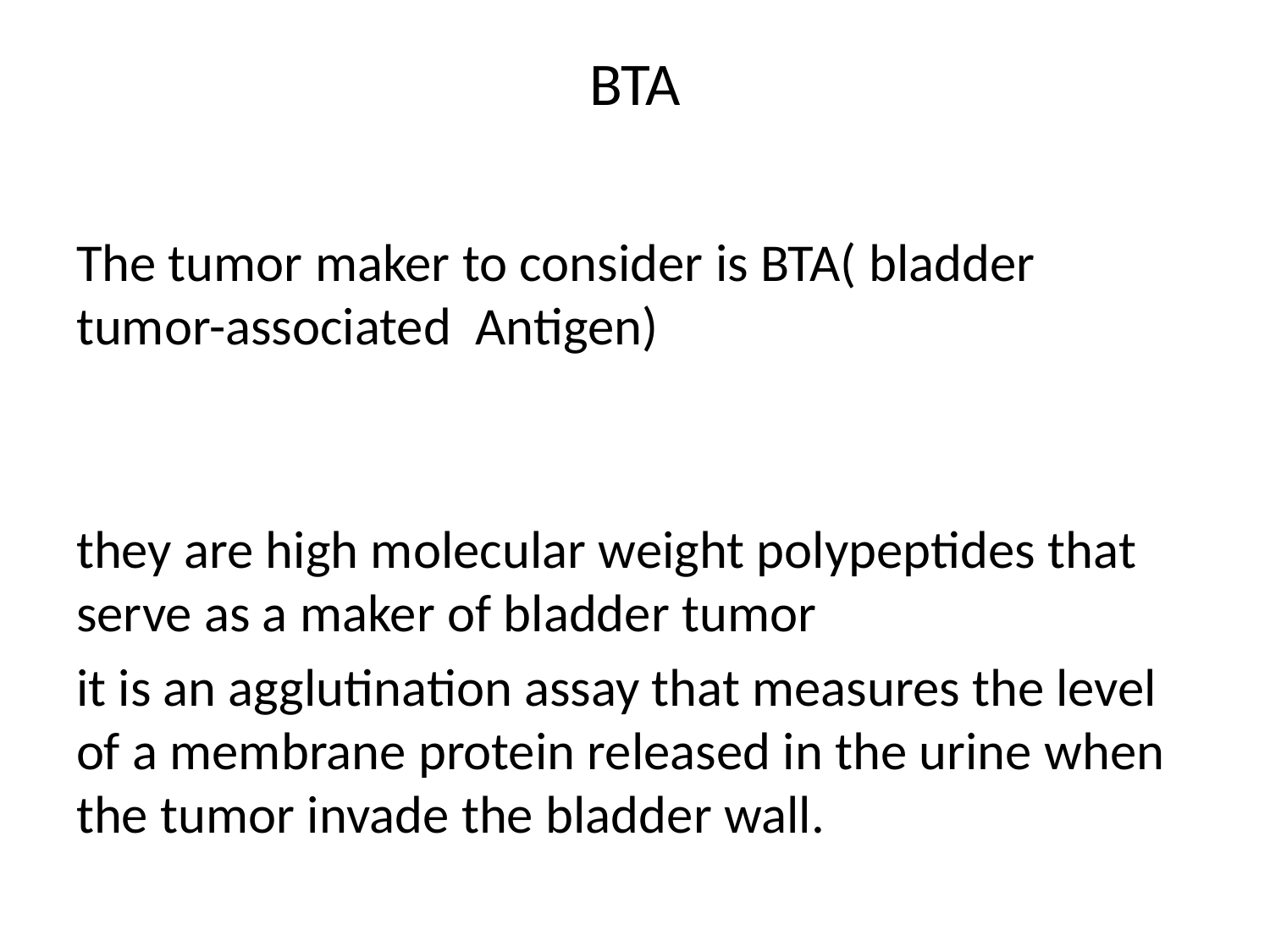

# BTA
The tumor maker to consider is BTA( bladder tumor-associated  Antigen)

they are high molecular weight polypeptides that serve as a maker of bladder tumor
it is an agglutination assay that measures the level of a membrane protein released in the urine when the tumor invade the bladder wall.